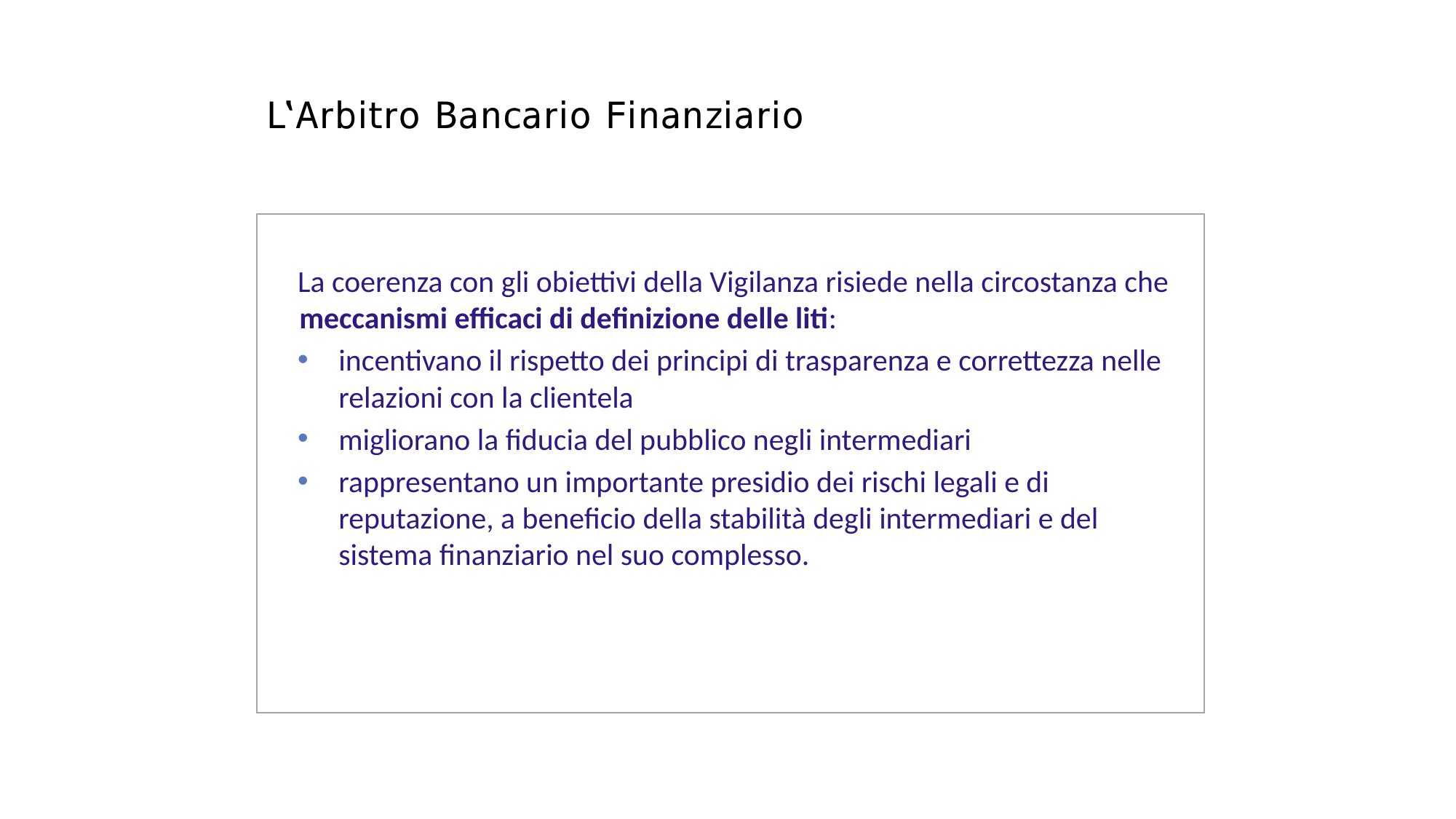

# L‘Arbitro Bancario Finanziario

La coerenza con gli obiettivi della Vigilanza risiede nella circostanza che  meccanismi efficaci di definizione delle liti:
incentivano il rispetto dei principi di trasparenza e correttezza nelle relazioni con la clientela
migliorano la fiducia del pubblico negli intermediari
rappresentano un importante presidio dei rischi legali e di reputazione, a beneficio della stabilità degli intermediari e del sistema finanziario nel suo complesso.